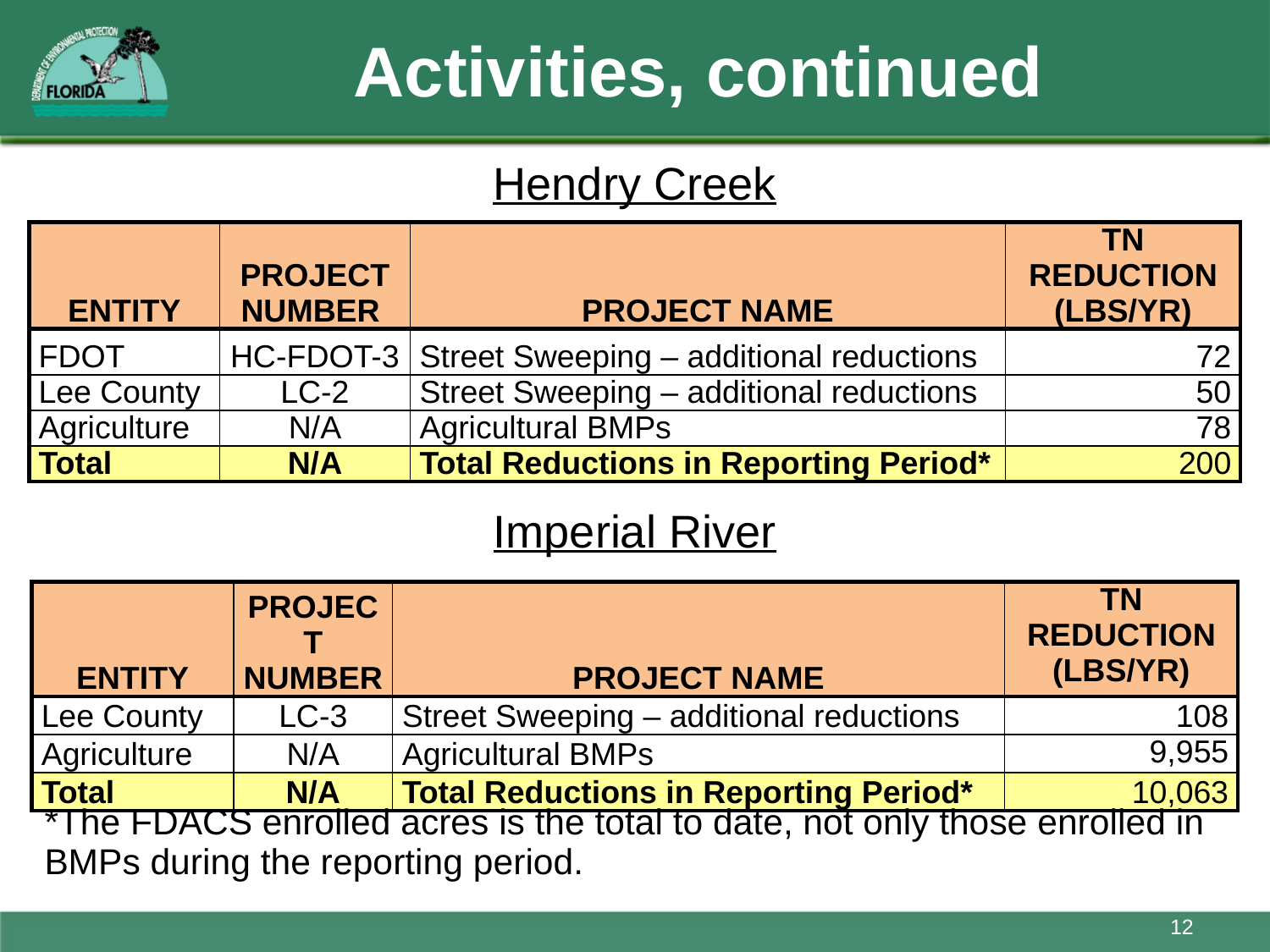

# Activities, continued
Hendry Creek
| Entity | Project Number | Project Name | TN Reduction (lbs/yr) |
| --- | --- | --- | --- |
| FDOT | HC-FDOT-3 | Street Sweeping – additional reductions | 72 |
| Lee County | LC-2 | Street Sweeping – additional reductions | 50 |
| Agriculture | N/A | Agricultural BMPs | 78 |
| Total | N/A | Total Reductions in Reporting Period\* | 200 |
Imperial River
| Entity | Project Number | Project Name | TN Reduction (lbs/yr) |
| --- | --- | --- | --- |
| Lee County | LC-3 | Street Sweeping – additional reductions | 108 |
| Agriculture | N/A | Agricultural BMPs | 9,955 |
| Total | N/A | Total Reductions in Reporting Period\* | 10,063 |
*The FDACS enrolled acres is the total to date, not only those enrolled in BMPs during the reporting period.
12